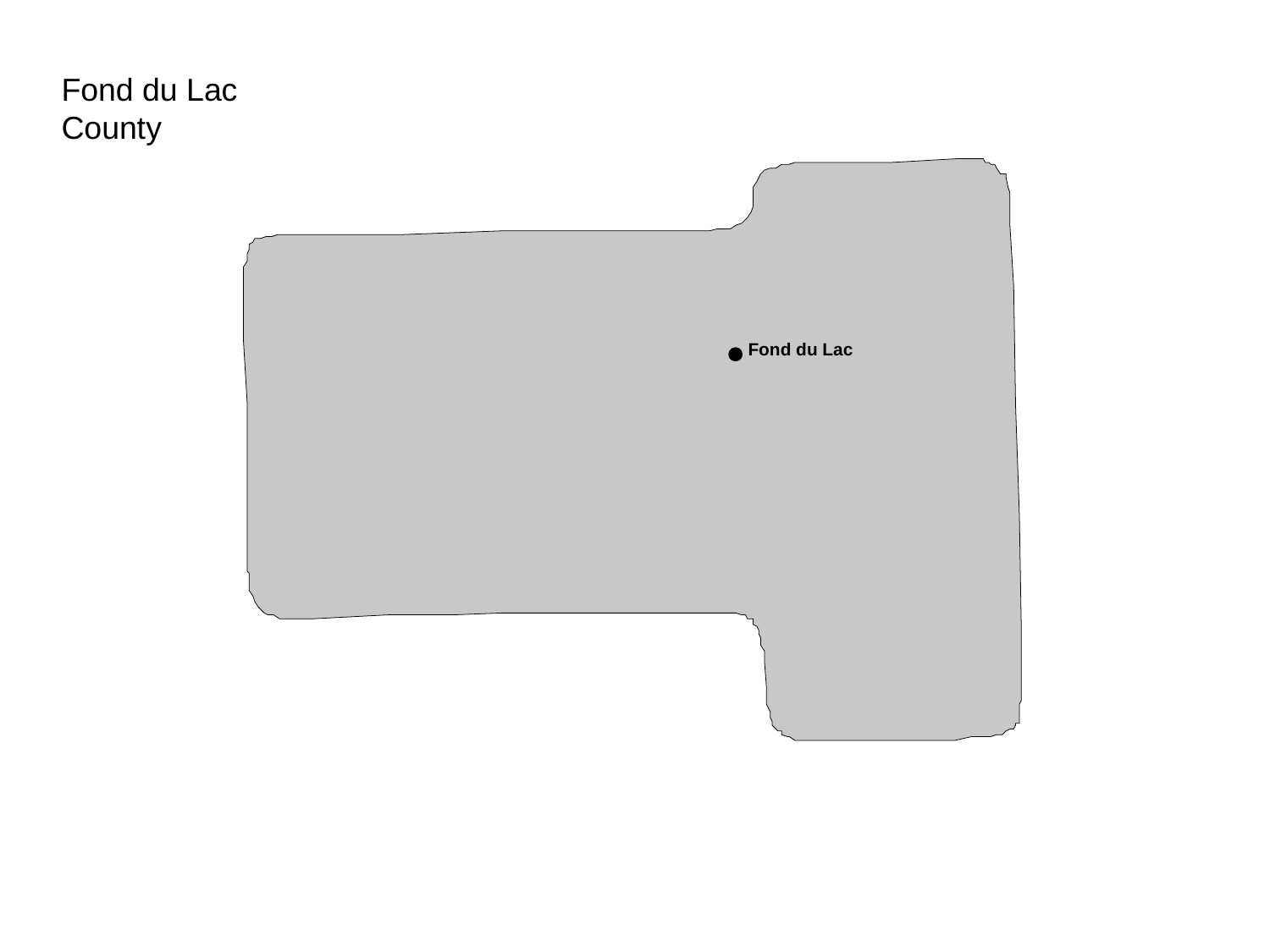

Fond du Lac County

Fond du Lac